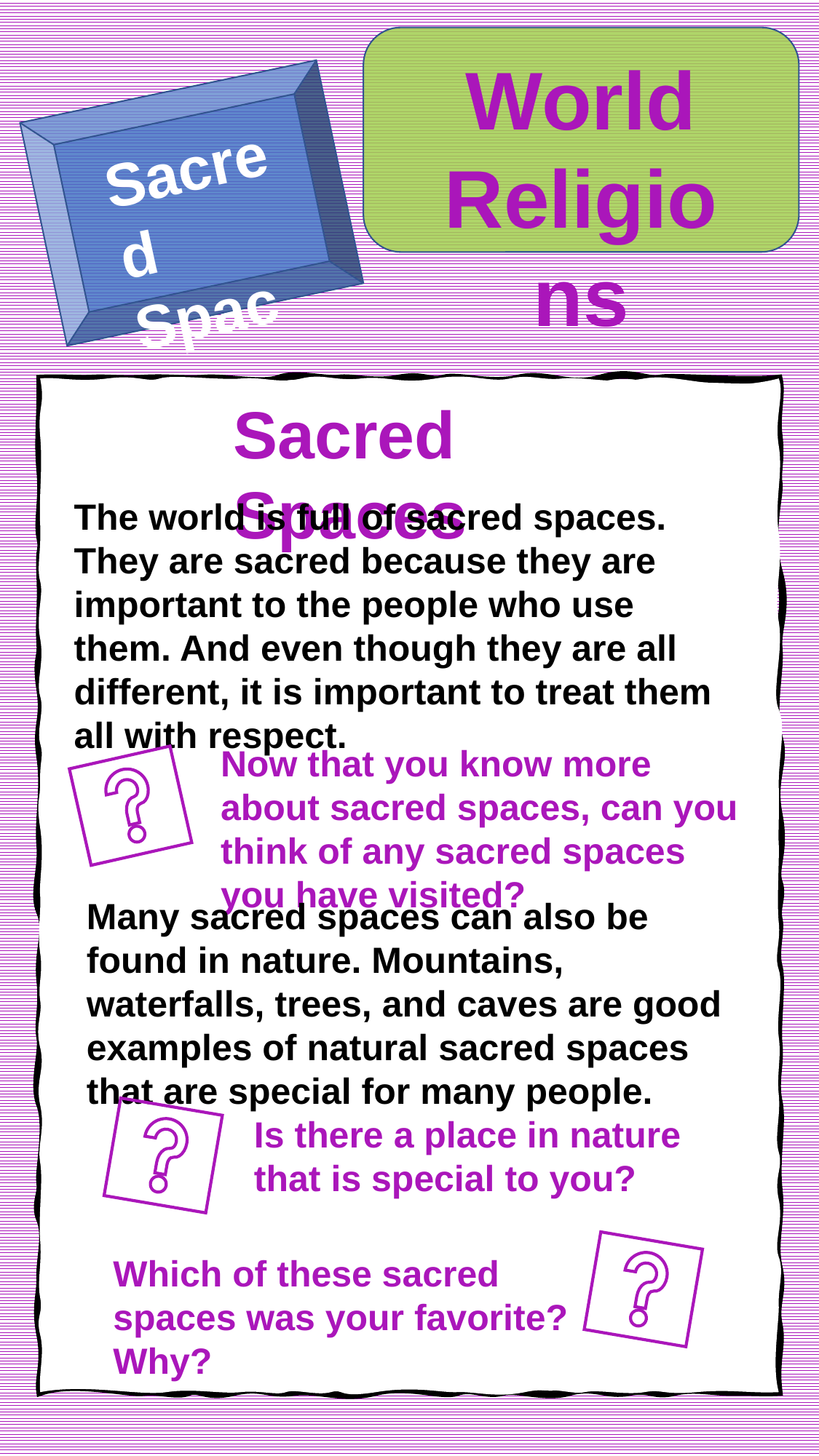

World
Religions

Sacred
Spaces
What Is Religion
Sacred Spaces
The world is full of sacred spaces. They are sacred because they are important to the people who use them. And even though they are all different, it is important to treat them all with respect.
Now that you know more about sacred spaces, can you think of any sacred spaces you have visited?

Many sacred spaces can also be found in nature. Mountains, waterfalls, trees, and caves are good examples of natural sacred spaces that are special for many people.
Is there a place in nature that is special to you?

Which of these sacred spaces was your favorite? Why?